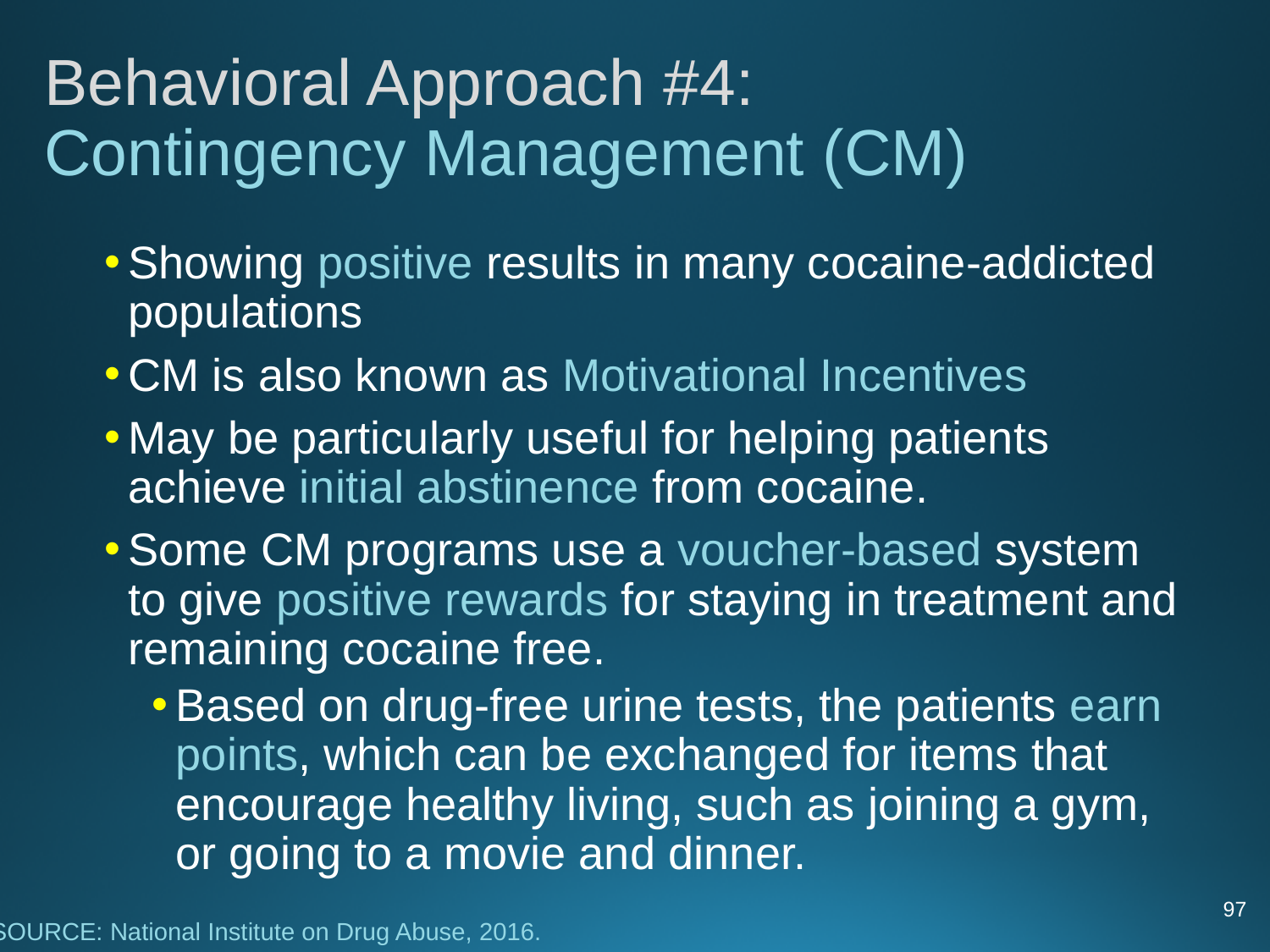

# Behavioral Approach #4: Contingency Management (CM)
Showing positive results in many cocaine-addicted populations
CM is also known as Motivational Incentives
May be particularly useful for helping patients achieve initial abstinence from cocaine.
Some CM programs use a voucher-based system to give positive rewards for staying in treatment and remaining cocaine free.
Based on drug-free urine tests, the patients earn points, which can be exchanged for items that encourage healthy living, such as joining a gym, or going to a movie and dinner.
97
SOURCE: National Institute on Drug Abuse, 2016.